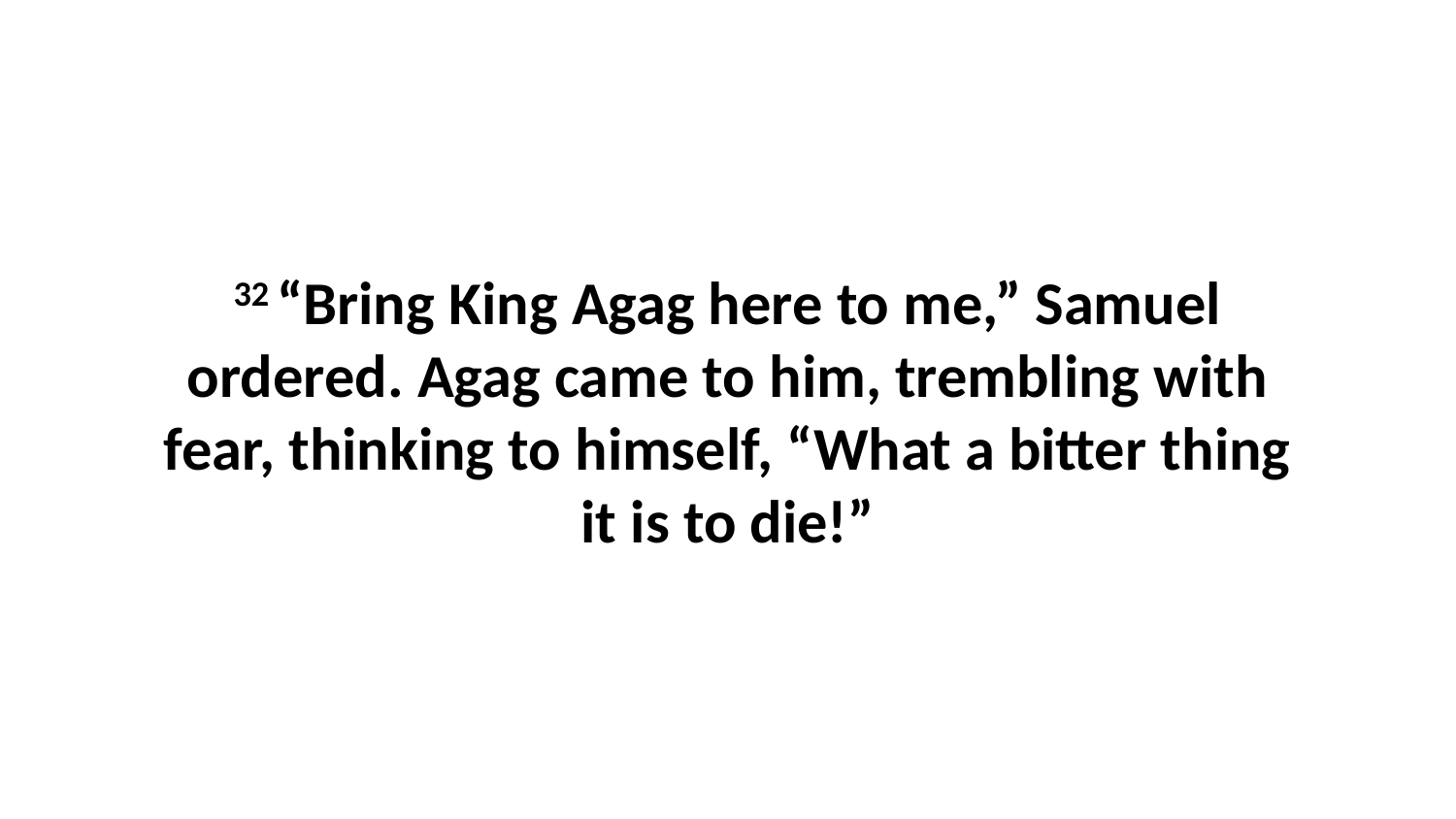

32 “Bring King Agag here to me,” Samuel ordered. Agag came to him, trembling with fear, thinking to himself, “What a bitter thing it is to die!”